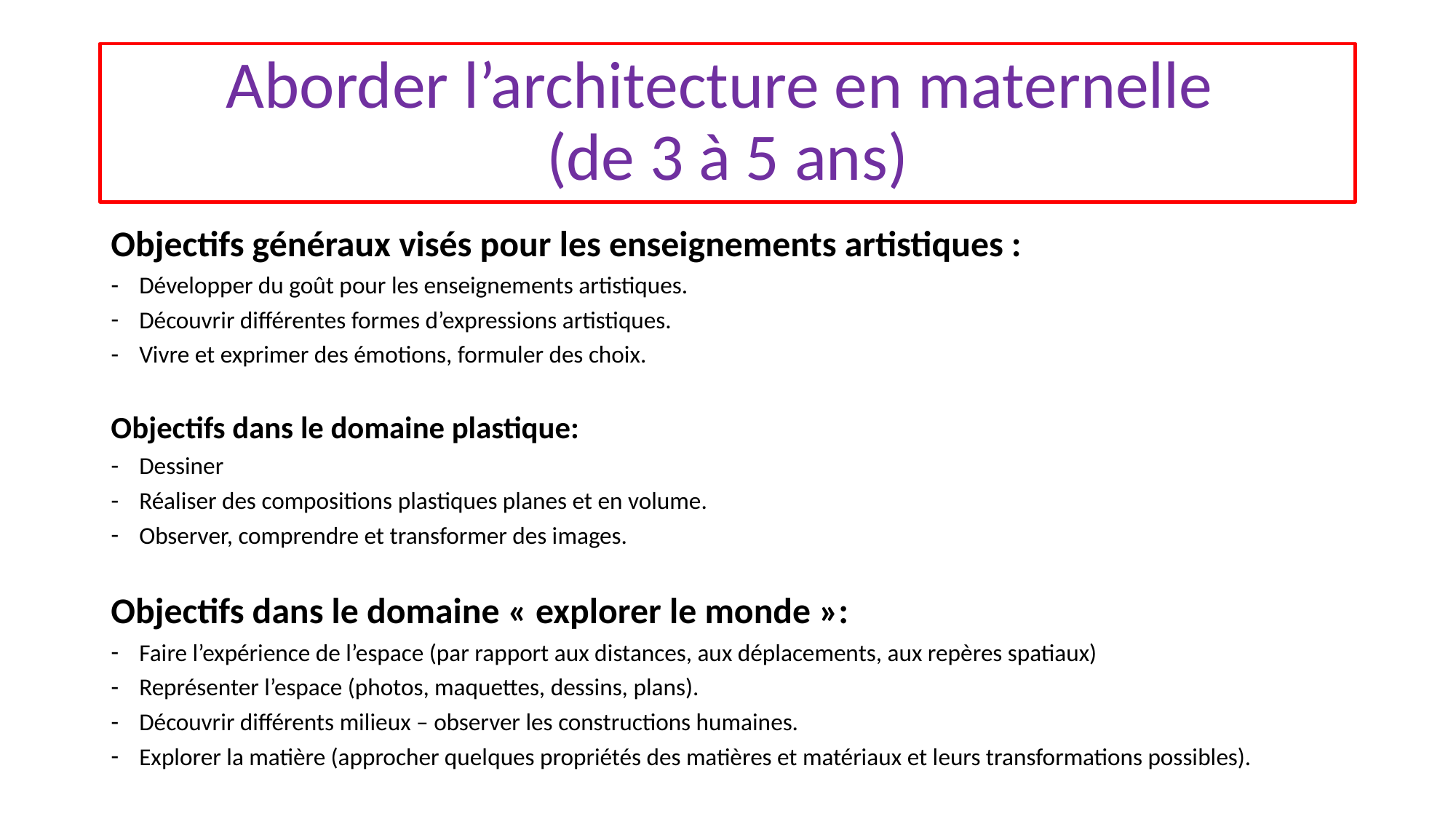

# Aborder l’architecture en maternelle (de 3 à 5 ans)
Objectifs généraux visés pour les enseignements artistiques :
Développer du goût pour les enseignements artistiques.
Découvrir différentes formes d’expressions artistiques.
Vivre et exprimer des émotions, formuler des choix.

Objectifs dans le domaine plastique:
Dessiner
Réaliser des compositions plastiques planes et en volume.
Observer, comprendre et transformer des images.

Objectifs dans le domaine « explorer le monde »:
Faire l’expérience de l’espace (par rapport aux distances, aux déplacements, aux repères spatiaux)
Représenter l’espace (photos, maquettes, dessins, plans).
Découvrir différents milieux – observer les constructions humaines.
Explorer la matière (approcher quelques propriétés des matières et matériaux et leurs transformations possibles).